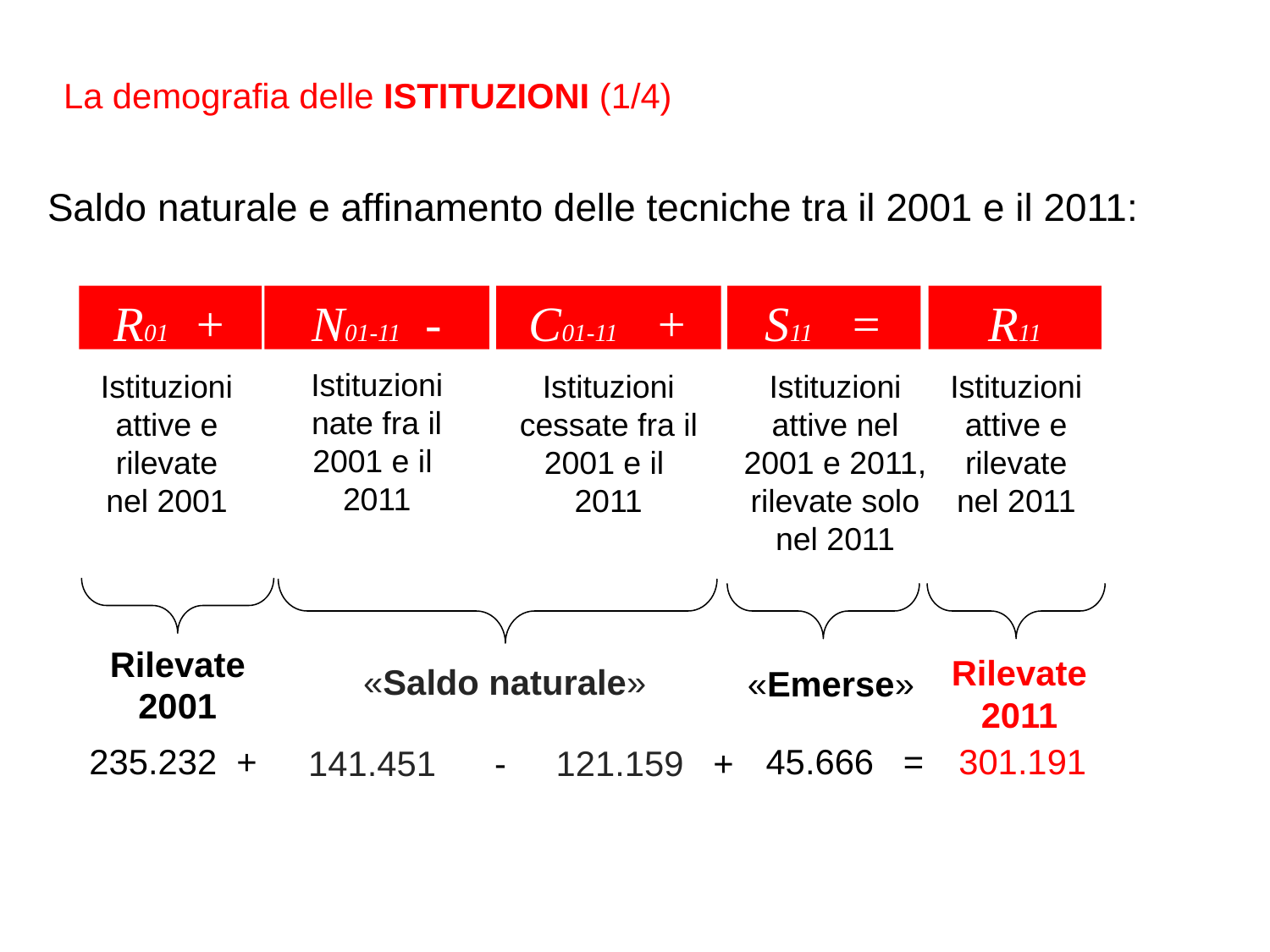

La demografia delle ISTITUZIONI (1/4)

Saldo naturale e affinamento delle tecniche tra il 2001 e il 2011:
R01  +
Istituzioni attive e rilevate nel 2001

Rilevate
2001
235.232  +
N01-11  -
Istituzioni nate fra il 2001 e il
2011
  141.451      -
C01-11   +
Istituzioni cessate fra il 2001 e il
2011

«Saldo naturale»
121.159   +
S11   =
Istituzioni attive nel 2001 e 2011, rilevate solo nel 2011

«Emerse»
    45.666   =
R11
Istituzioni attive e rilevate nel 2011

Rilevate
2011
301.191